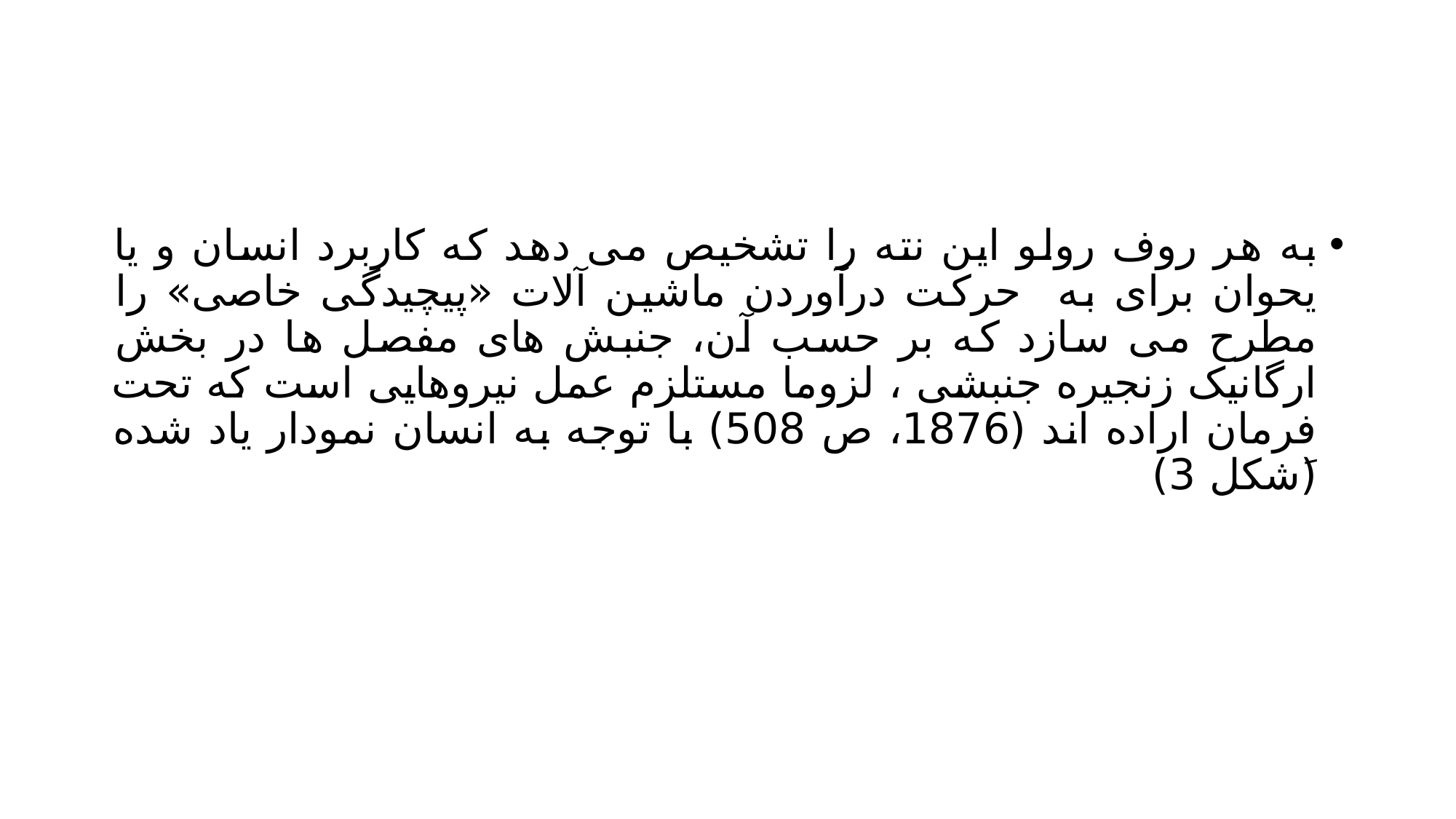

#
به هر روف رولو این نته را تشخیص می دهد که کاربرد انسان و یا یحوان برای به  حرکت درآوردن ماشین آلات «پیچیدگی خاصی» را مطرح می سازد که بر حسب آن، جنبش های مفصل ها در بخش ارگانیک زنجیره جنبشی ، لزوما مستلزم عمل نیروهایی است که تحت فرمان اراده اند (1876، ص 508) با توجه به انسان نمودار یاد شده (َشکل 3)